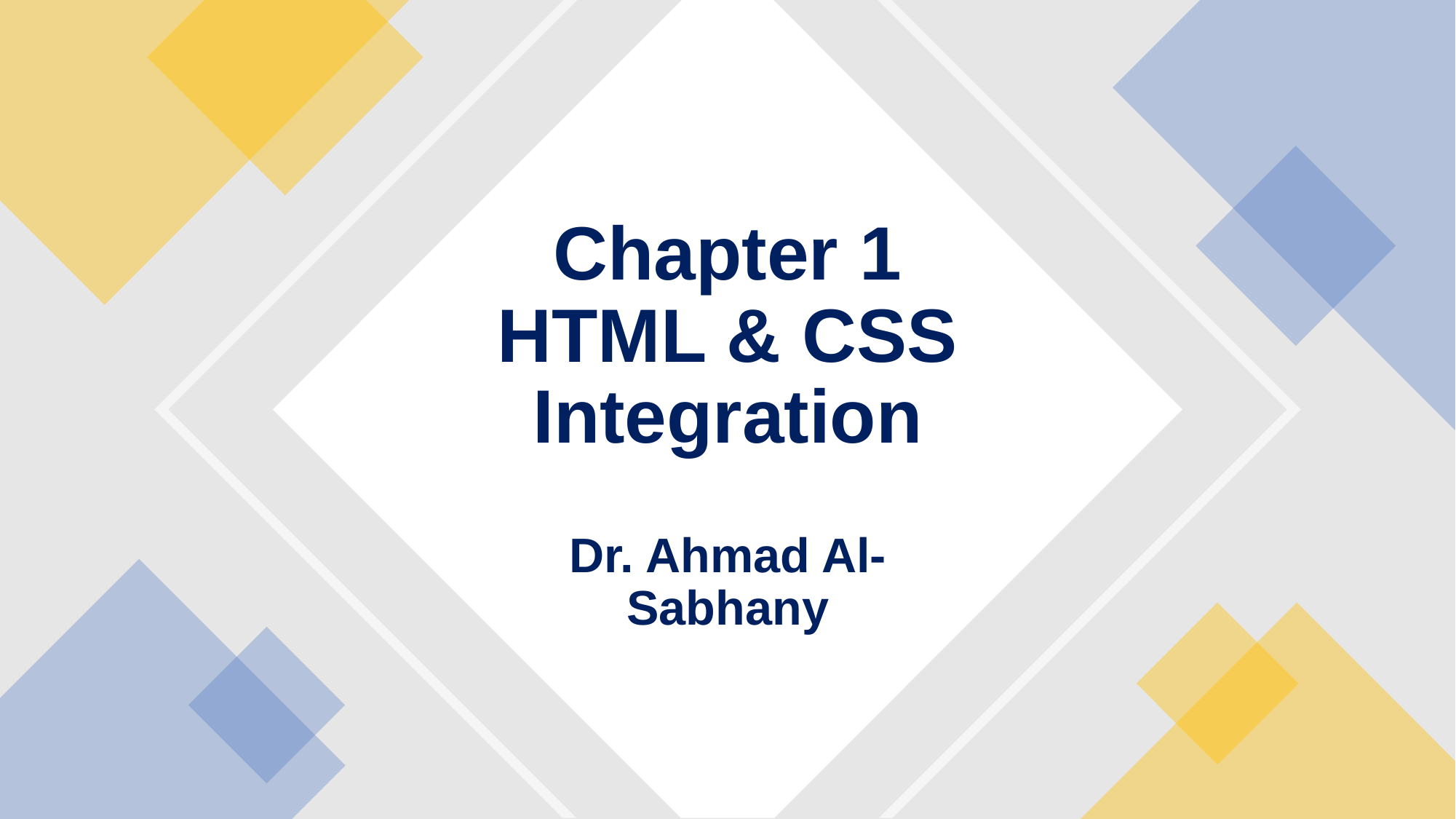

# Chapter 1 HTML & CSS Integration
Dr. Ahmad Al-Sabhany